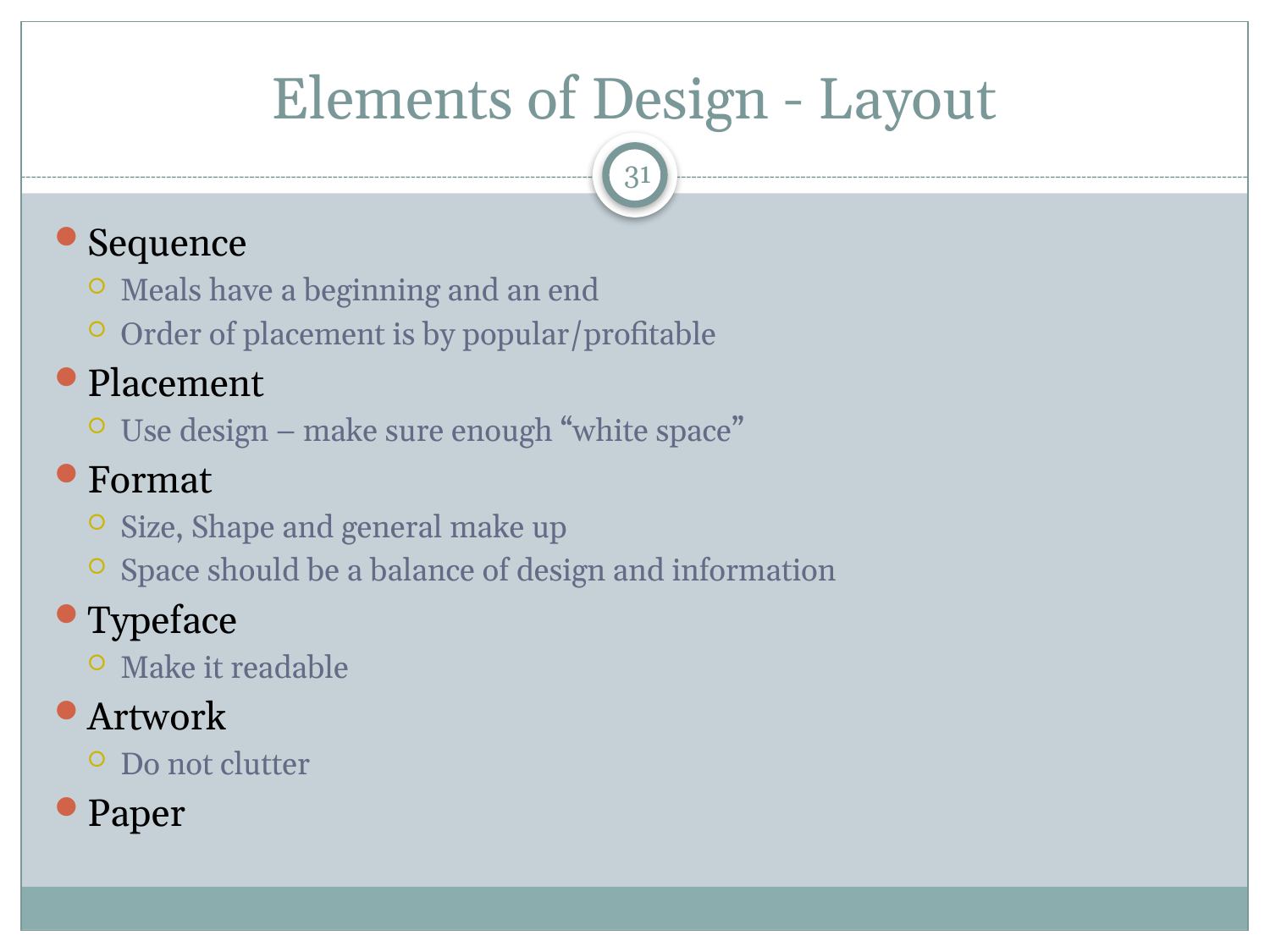

# Elements of Design - Layout
31
Sequence
Meals have a beginning and an end
Order of placement is by popular/profitable
Placement
Use design – make sure enough “white space”
Format
Size, Shape and general make up
Space should be a balance of design and information
Typeface
Make it readable
Artwork
Do not clutter
Paper